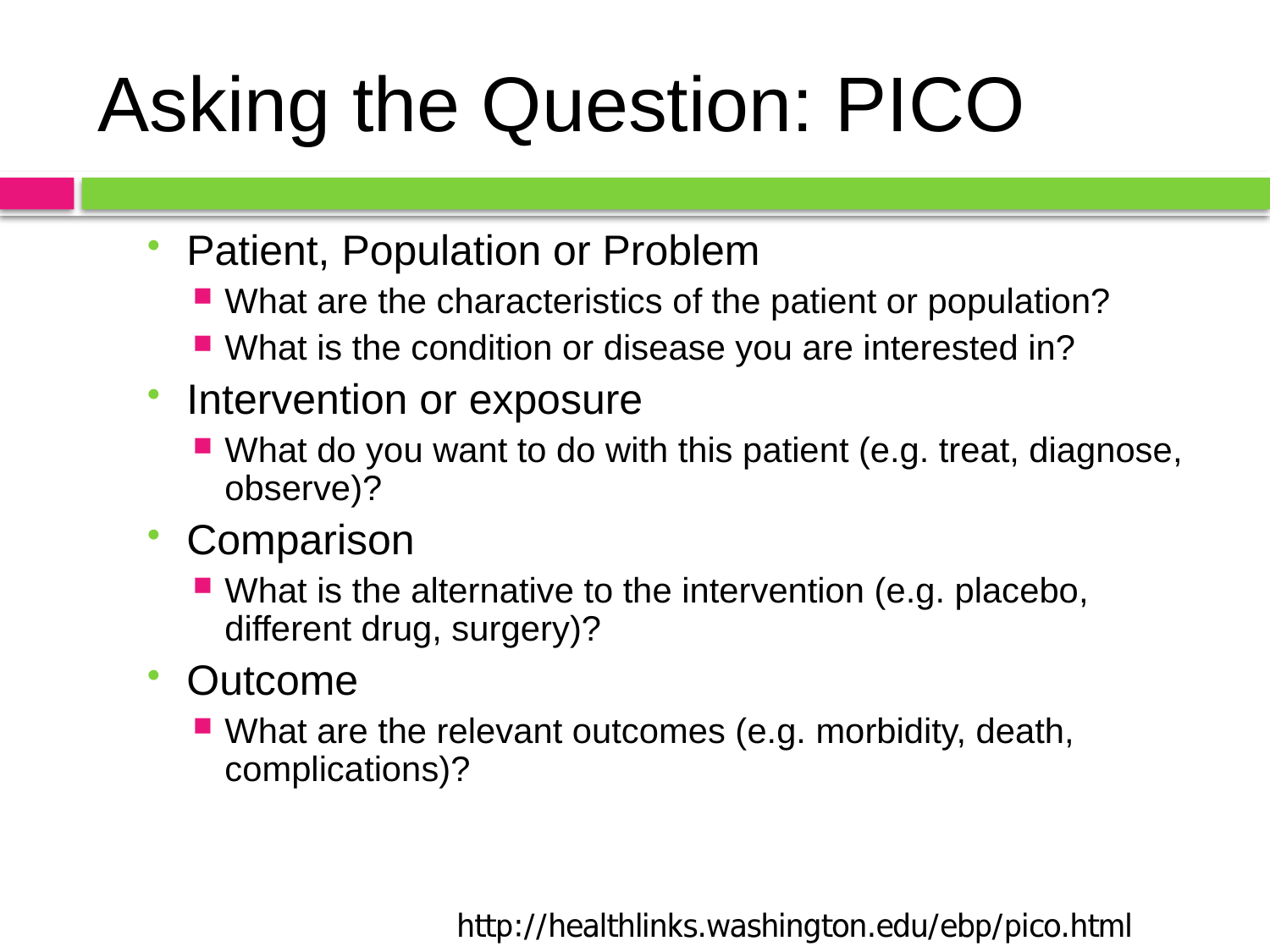

# Asking the Question: PICO
Patient, Population or Problem
What are the characteristics of the patient or population?
What is the condition or disease you are interested in?
Intervention or exposure
What do you want to do with this patient (e.g. treat, diagnose, observe)?
Comparison
What is the alternative to the intervention (e.g. placebo, different drug, surgery)?
Outcome
What are the relevant outcomes (e.g. morbidity, death, complications)?

http://healthlinks.washington.edu/ebp/pico.html